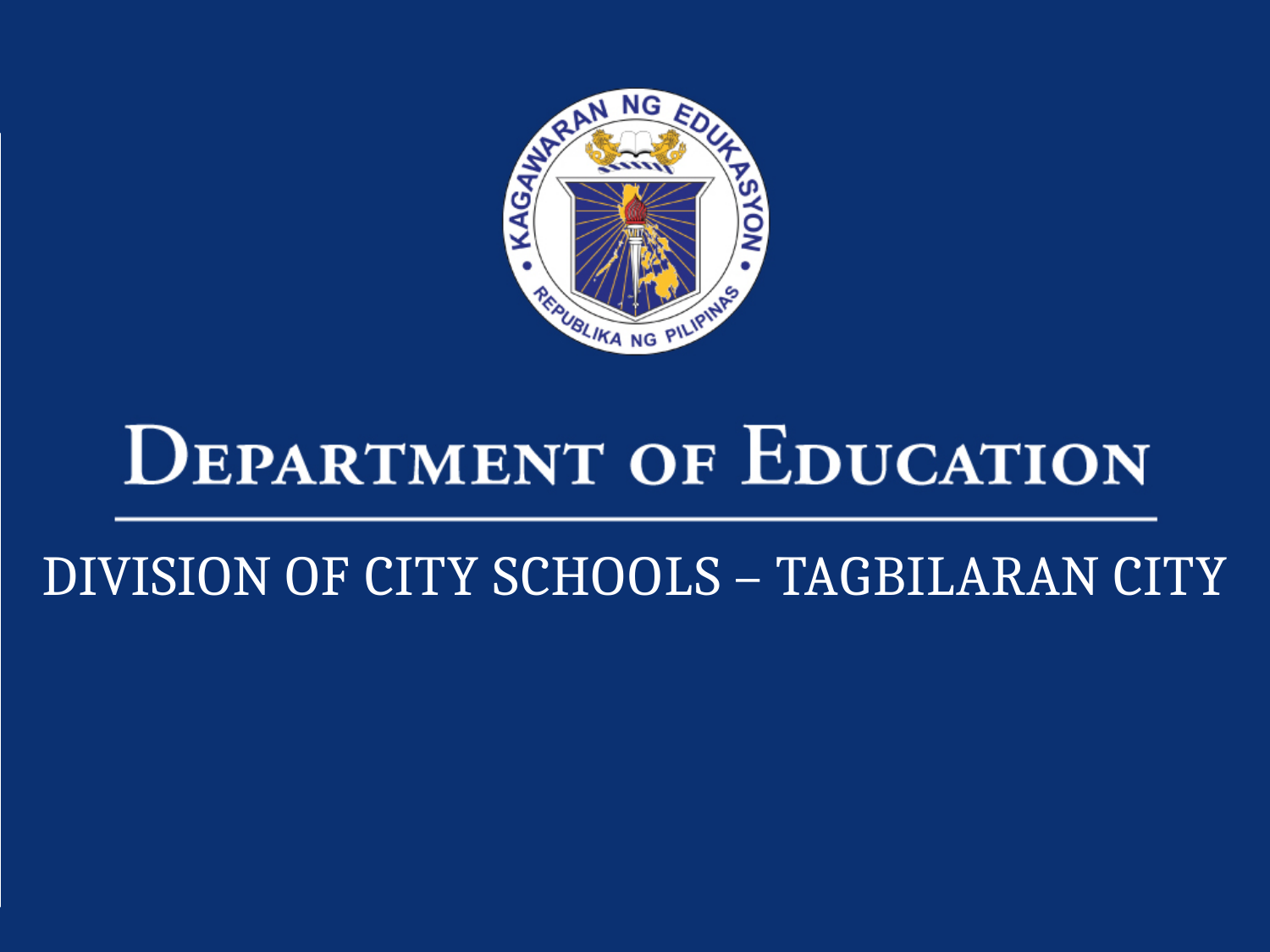

DIVISION OF CITY SCHOOLS – TAGBILARAN CITY